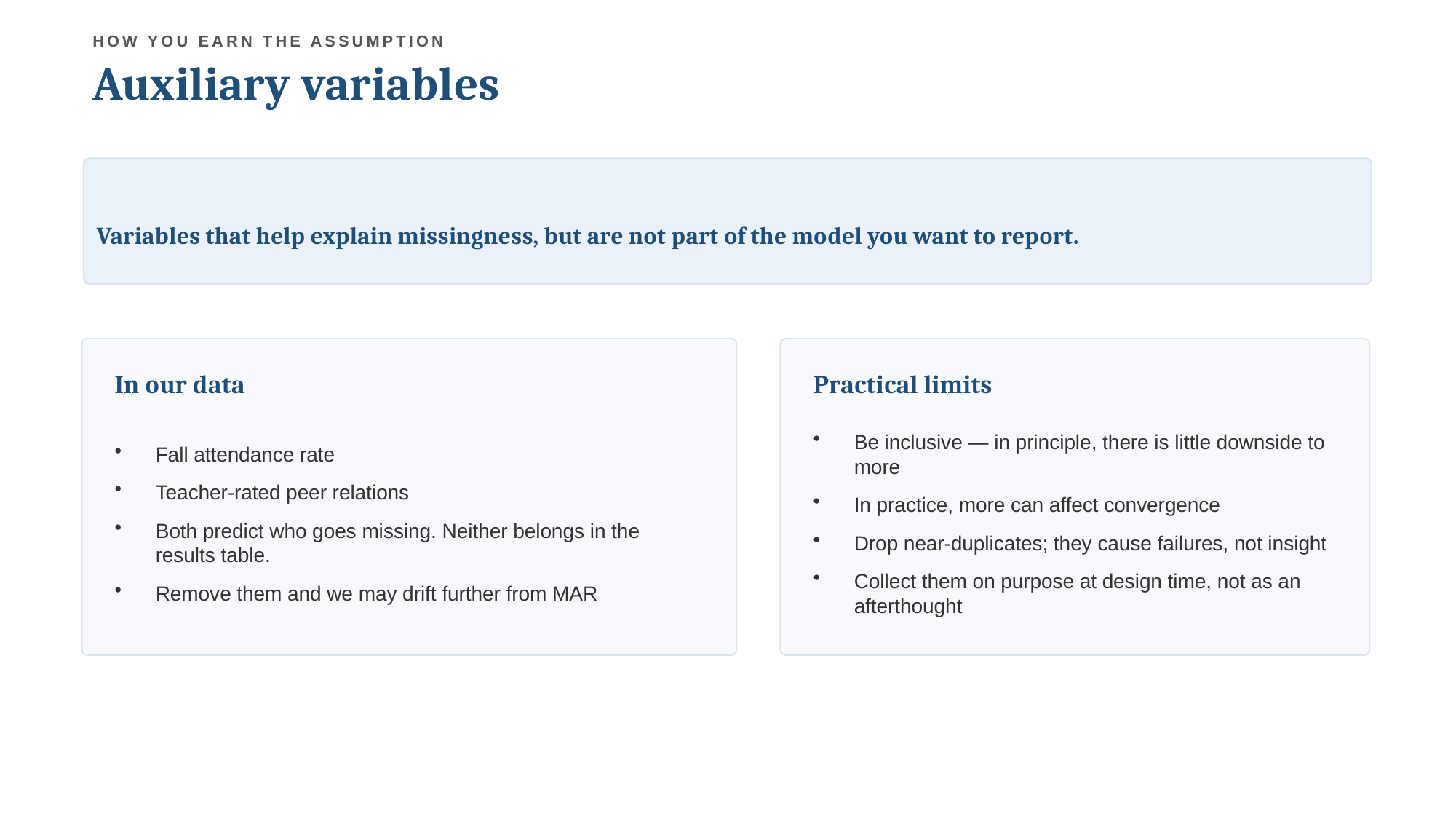

HOW YOU EARN THE ASSUMPTION
Auxiliary variables

Variables that help explain missingness, but are not part of the model you want to report.

In our data
Practical limits
Fall attendance rate
Teacher-rated peer relations
Both predict who goes missing. Neither belongs in the results table.
Remove them and we may drift further from MAR
Be inclusive — in principle, there is little downside to more
In practice, more can affect convergence
Drop near-duplicates; they cause failures, not insight
Collect them on purpose at design time, not as an afterthought